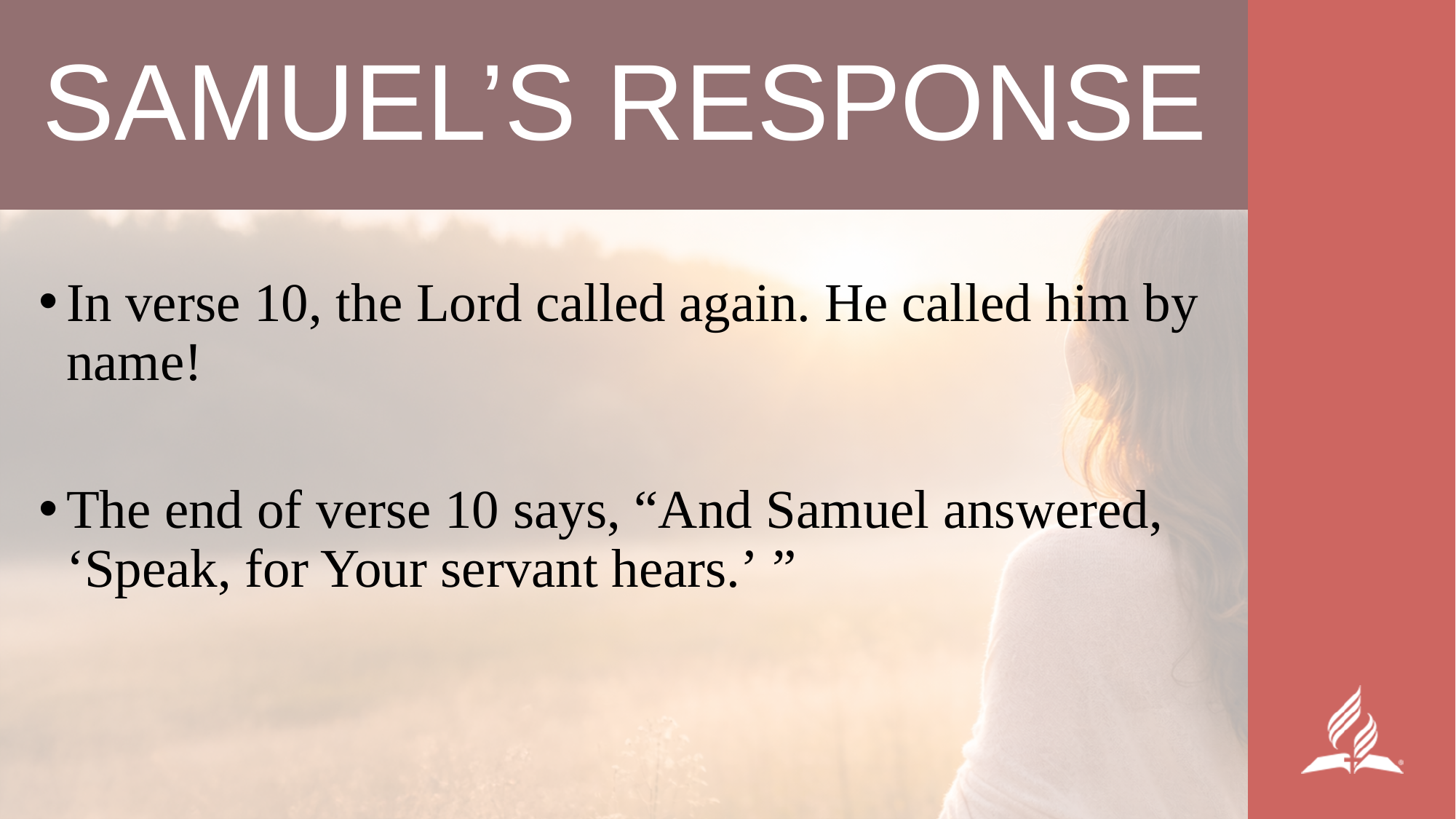

# SAMUEL’S RESPONSE
In verse 10, the Lord called again. He called him by name!

The end of verse 10 says, “And Samuel answered, ‘Speak, for Your servant hears.’ ”